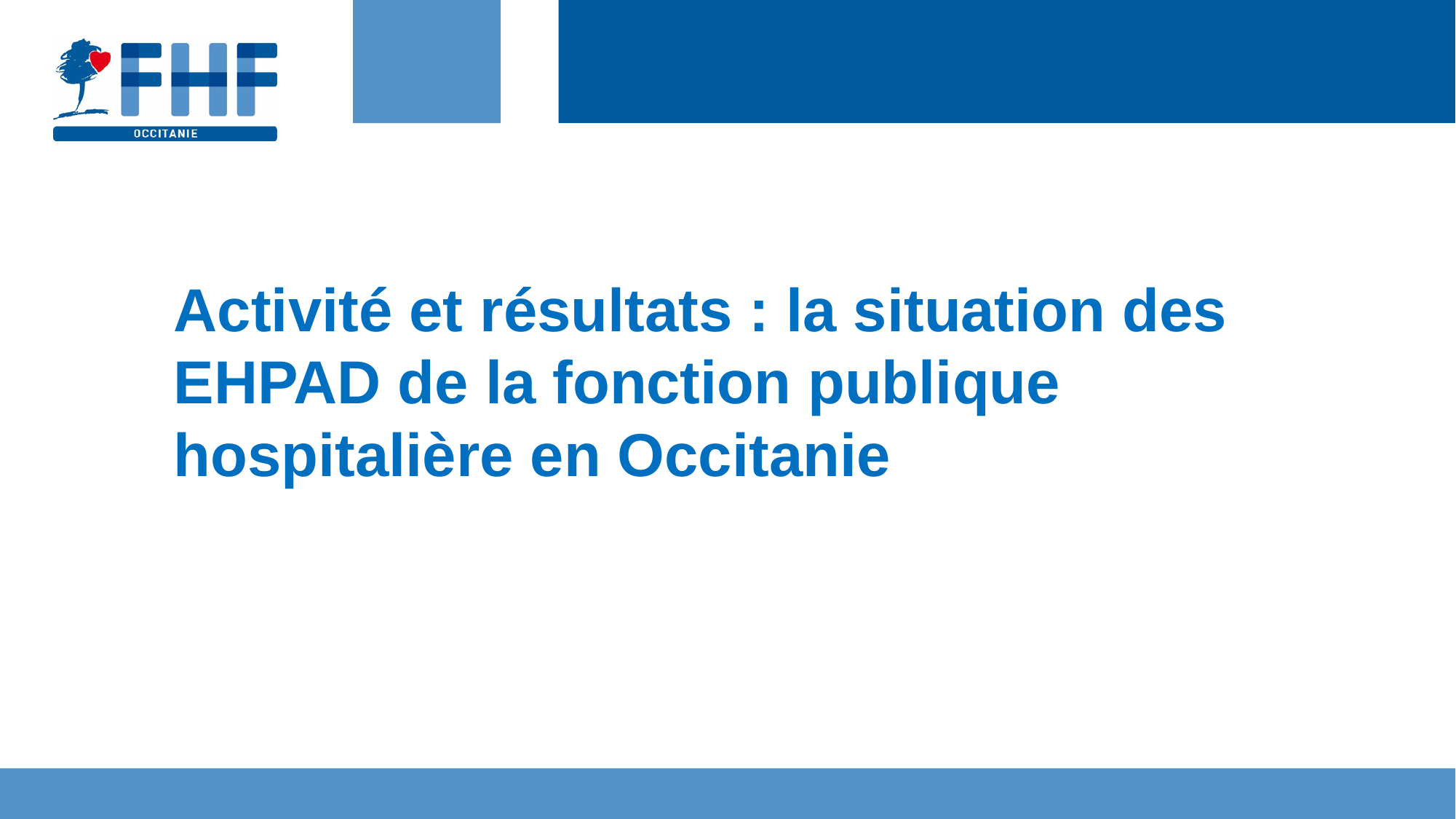

#
Activité et résultats : la situation des EHPAD de la fonction publique hospitalière en Occitanie